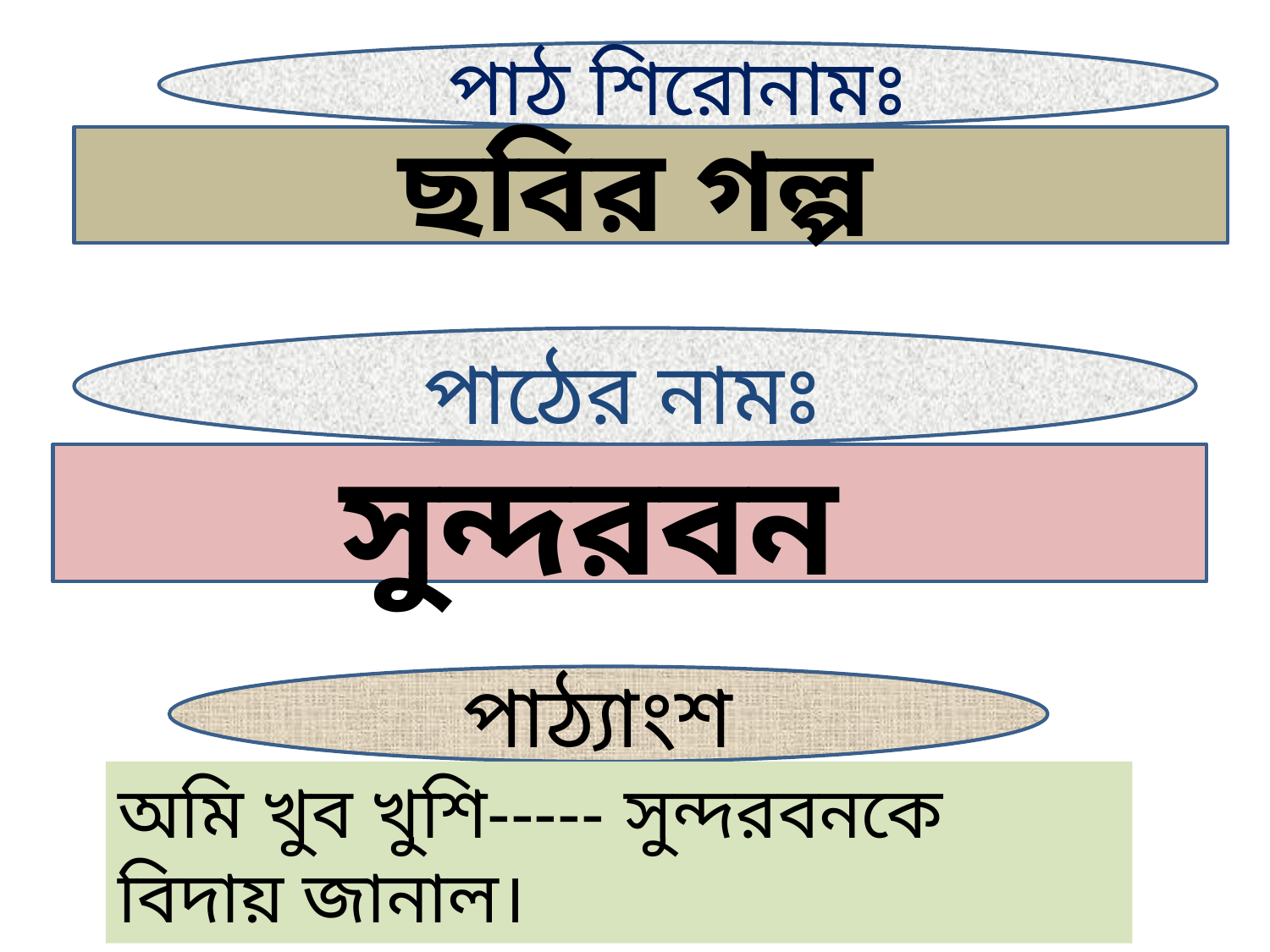

পাঠ শিরোনামঃ
ছবির গল্প
পাঠের নামঃ
সুন্দরবন
পাঠ্যাংশ
অমি খুব খুশি----- সুন্দরবনকে বিদায় জানাল।